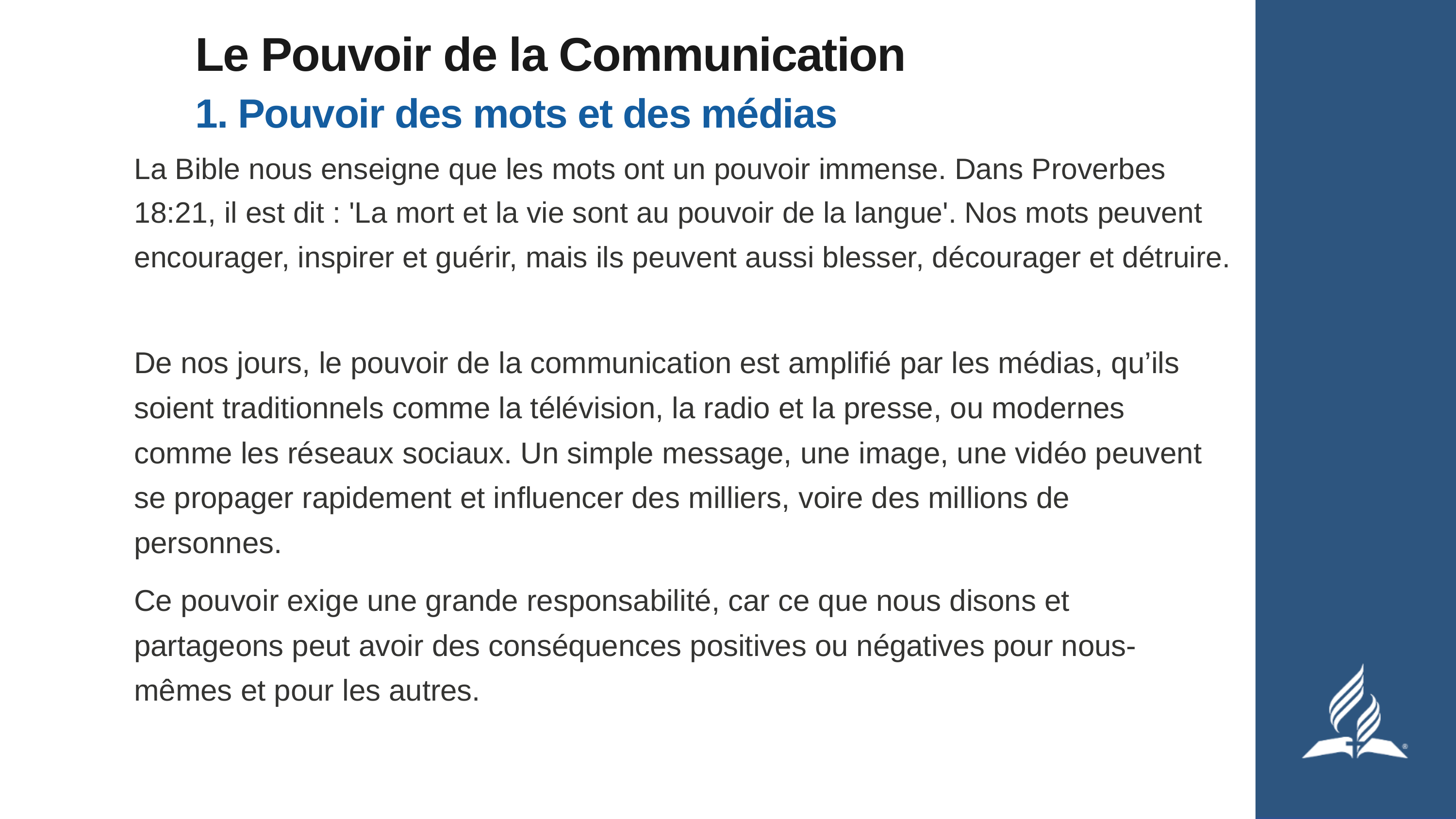

Le Pouvoir de la Communication
1. Pouvoir des mots et des médias
La Bible nous enseigne que les mots ont un pouvoir immense. Dans Proverbes 18:21, il est dit : 'La mort et la vie sont au pouvoir de la langue'. Nos mots peuvent encourager, inspirer et guérir, mais ils peuvent aussi blesser, décourager et détruire.
De nos jours, le pouvoir de la communication est amplifié par les médias, qu’ils soient traditionnels comme la télévision, la radio et la presse, ou modernes comme les réseaux sociaux. Un simple message, une image, une vidéo peuvent se propager rapidement et influencer des milliers, voire des millions de personnes.
Ce pouvoir exige une grande responsabilité, car ce que nous disons et partageons peut avoir des conséquences positives ou négatives pour nous-mêmes et pour les autres.